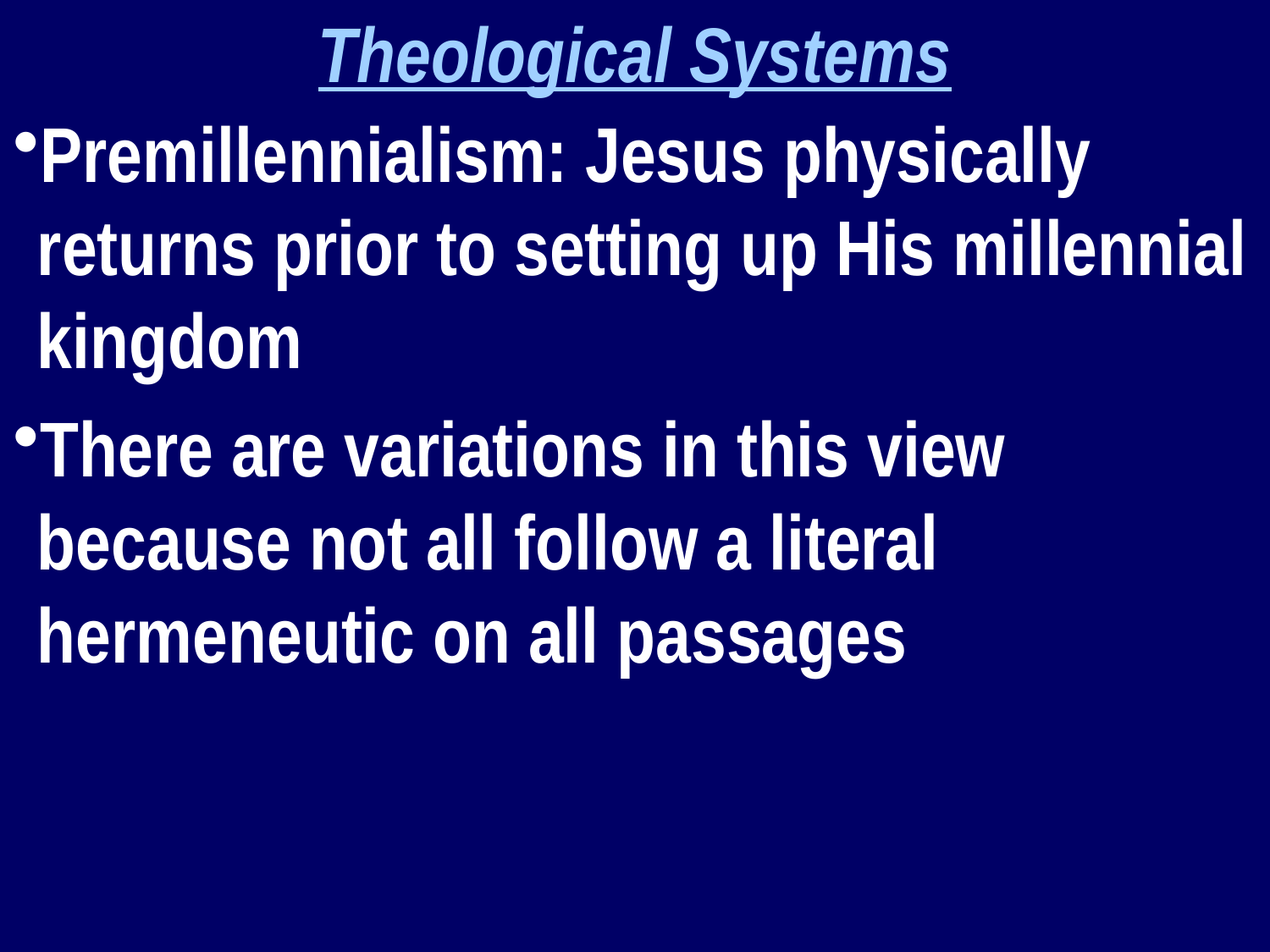

Theological Systems
Premillennialism: Jesus physically returns prior to setting up His millennial kingdom
There are variations in this view because not all follow a literal hermeneutic on all passages